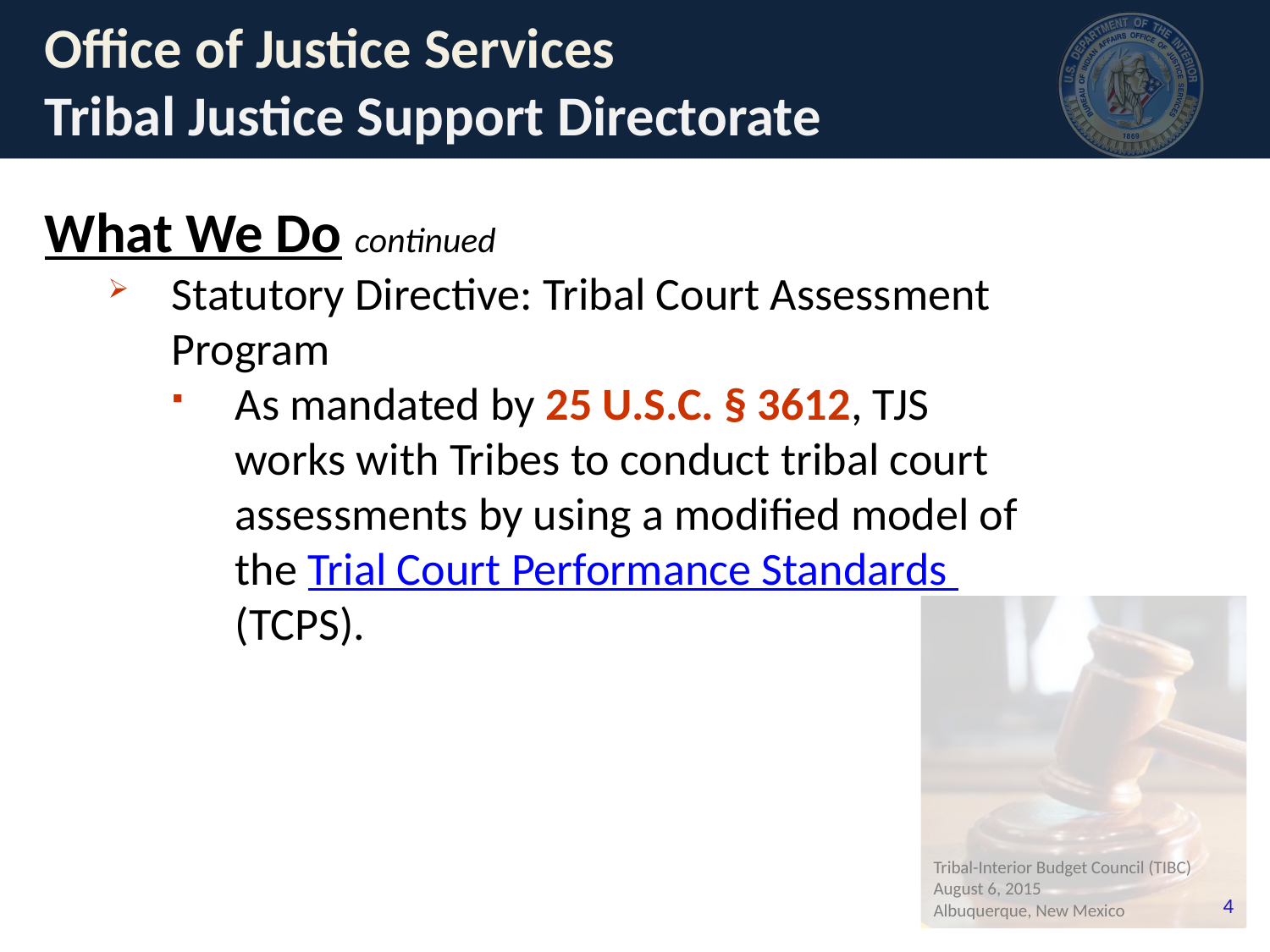

# Office of Justice Services Tribal Justice Support Directorate

What We Do continued
Statutory Directive: Tribal Court Assessment Program
As mandated by 25 U.S.C. § 3612, TJS works with Tribes to conduct tribal court assessments by using a modified model of the Trial Court Performance Standards (TCPS).

Tribal-Interior Budget Council (TIBC)
August 6, 2015
Albuquerque, New Mexico
4